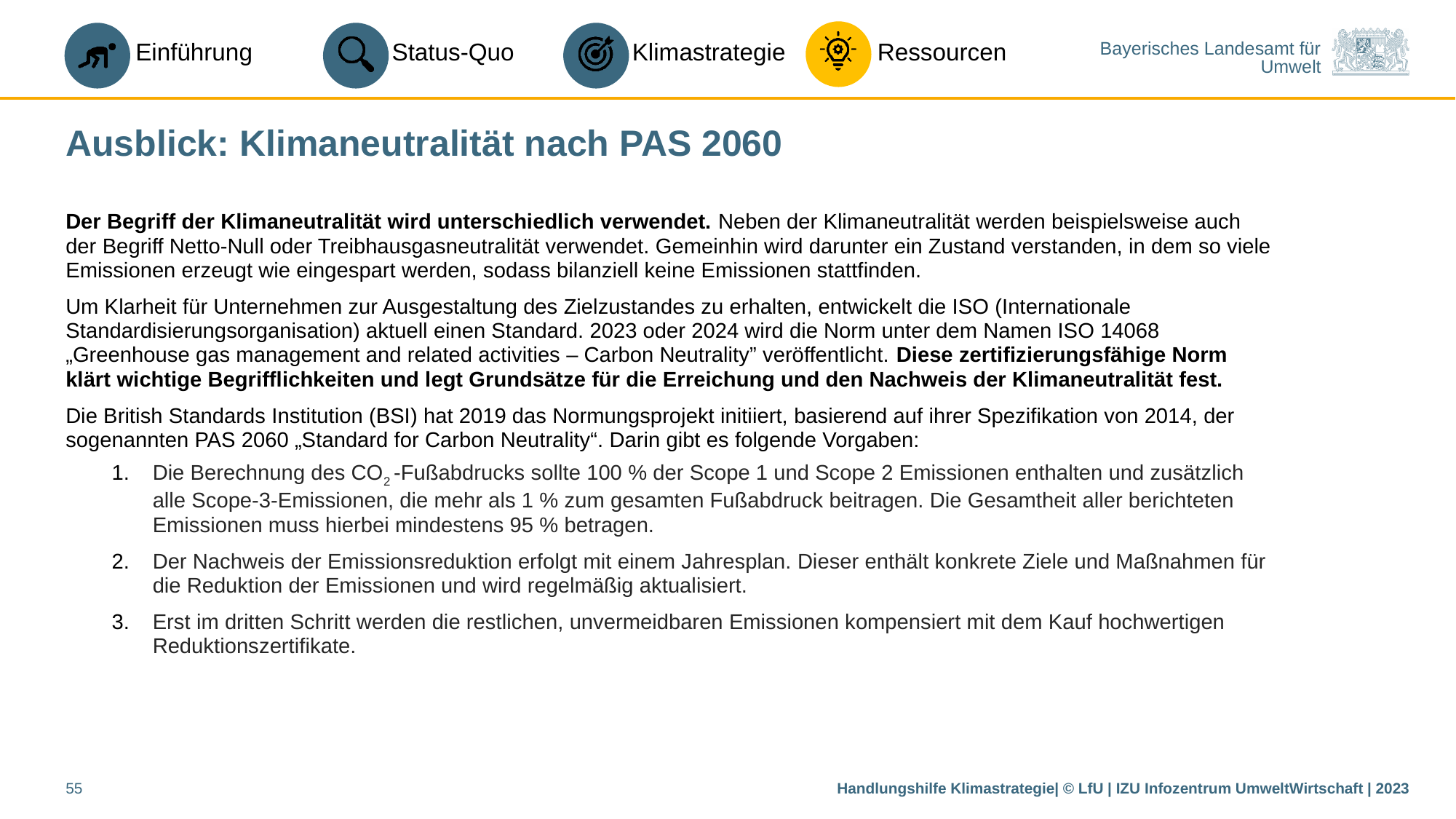

# Ausblick: Klimaneutralität nach PAS 2060
Der Begriff der Klimaneutralität wird unterschiedlich verwendet. Neben der Klimaneutralität werden beispielsweise auch der Begriff Netto-Null oder Treibhausgasneutralität verwendet. Gemeinhin wird darunter ein Zustand verstanden, in dem so viele Emissionen erzeugt wie eingespart werden, sodass bilanziell keine Emissionen stattfinden.
Um Klarheit für Unternehmen zur Ausgestaltung des Zielzustandes zu erhalten, entwickelt die ISO (Internationale Standardisierungsorganisation) aktuell einen Standard. 2023 oder 2024 wird die Norm unter dem Namen ISO 14068  „Greenhouse gas management and related activities – Carbon Neutrality” veröffentlicht. Diese zertifizierungsfähige Norm klärt wichtige Begrifflichkeiten und legt Grundsätze für die Erreichung und den Nachweis der Klimaneutralität fest.
Die British Standards Institution (BSI) hat 2019 das Normungsprojekt initiiert, basierend auf ihrer Spezifikation von 2014, der sogenannten PAS 2060 „Standard for Carbon Neutrality“. Darin gibt es folgende Vorgaben:
Die Berechnung des CO2 -Fußabdrucks sollte 100 % der Scope 1 und Scope 2 Emissionen enthalten und zusätzlich alle Scope-3-Emissionen, die mehr als 1 % zum gesamten Fußabdruck beitragen. Die Gesamtheit aller berichteten Emissionen muss hierbei mindestens 95 % betragen.
Der Nachweis der Emissionsreduktion erfolgt mit einem Jahresplan. Dieser enthält konkrete Ziele und Maßnahmen für die Reduktion der Emissionen und wird regelmäßig aktualisiert.
Erst im dritten Schritt werden die restlichen, unvermeidbaren Emissionen kompensiert mit dem Kauf hochwertigen Reduktionszertifikate.

55
Handlungshilfe Klimastrategie| © LfU | IZU Infozentrum UmweltWirtschaft | 2023